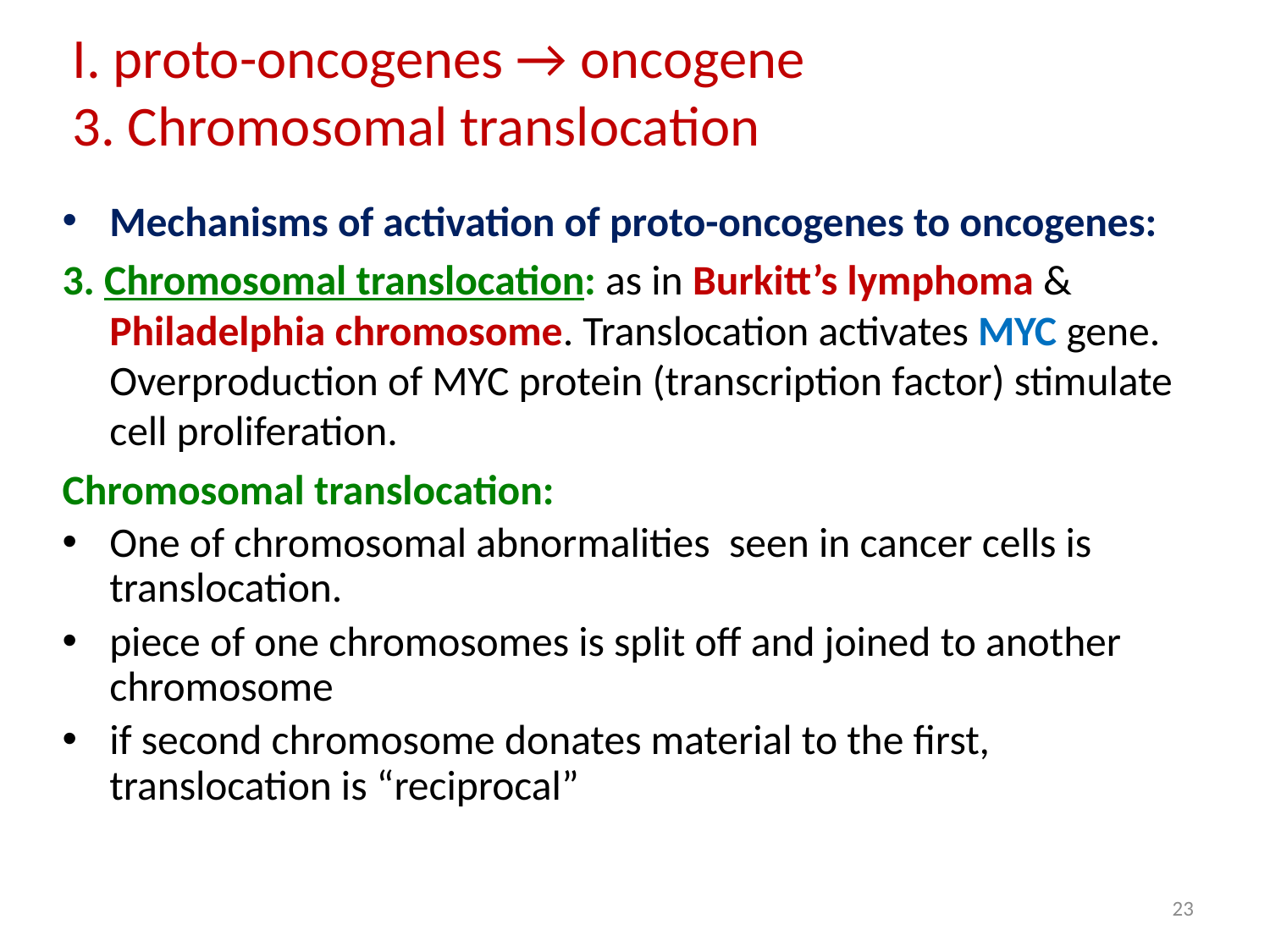

# I. proto-oncogenes → oncogene 3. Chromosomal translocation
Mechanisms of activation of proto-oncogenes to oncogenes:
3. Chromosomal translocation: as in Burkitt’s lymphoma & Philadelphia chromosome. Translocation activates MYC gene. Overproduction of MYC protein (transcription factor) stimulate cell proliferation.
Chromosomal translocation:
One of chromosomal abnormalities  seen in cancer cells is translocation.
piece of one chromosomes is split off and joined to another chromosome
if second chromosome donates material to the first, translocation is “reciprocal”

23